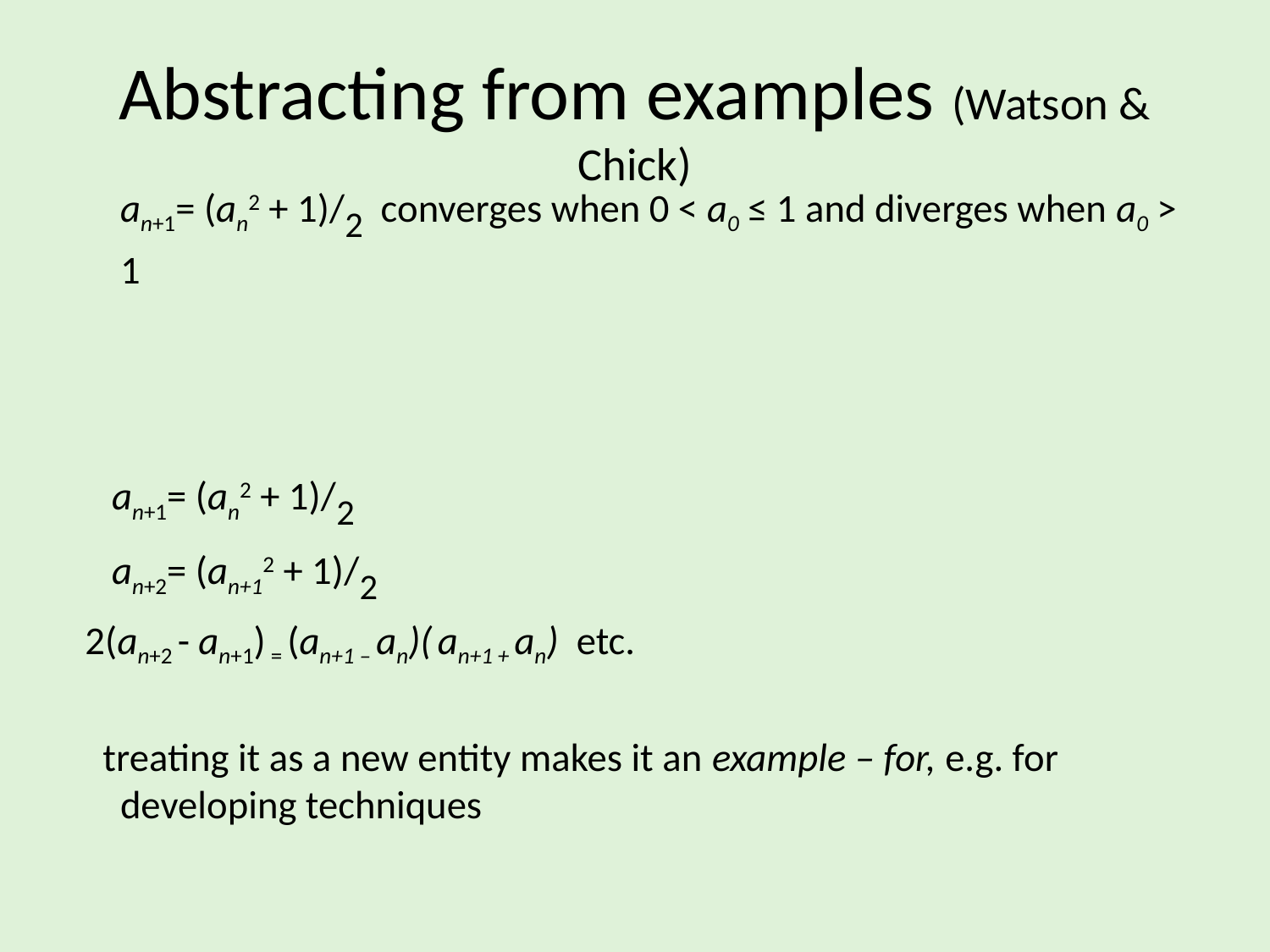

# Abstracting from examples (Watson & Chick)
	an+1= (an2 + 1)/2  converges when 0 < a0 ≤ 1 and diverges when a0 > 1

    an+1= (an2 + 1)/2
    an+2= (an+12 + 1)/2
 2(an+2 - an+1) = (an+1 – an)( an+1 + an)  etc.

   treating it as a new entity makes it an example – for, e.g. for developing techniques